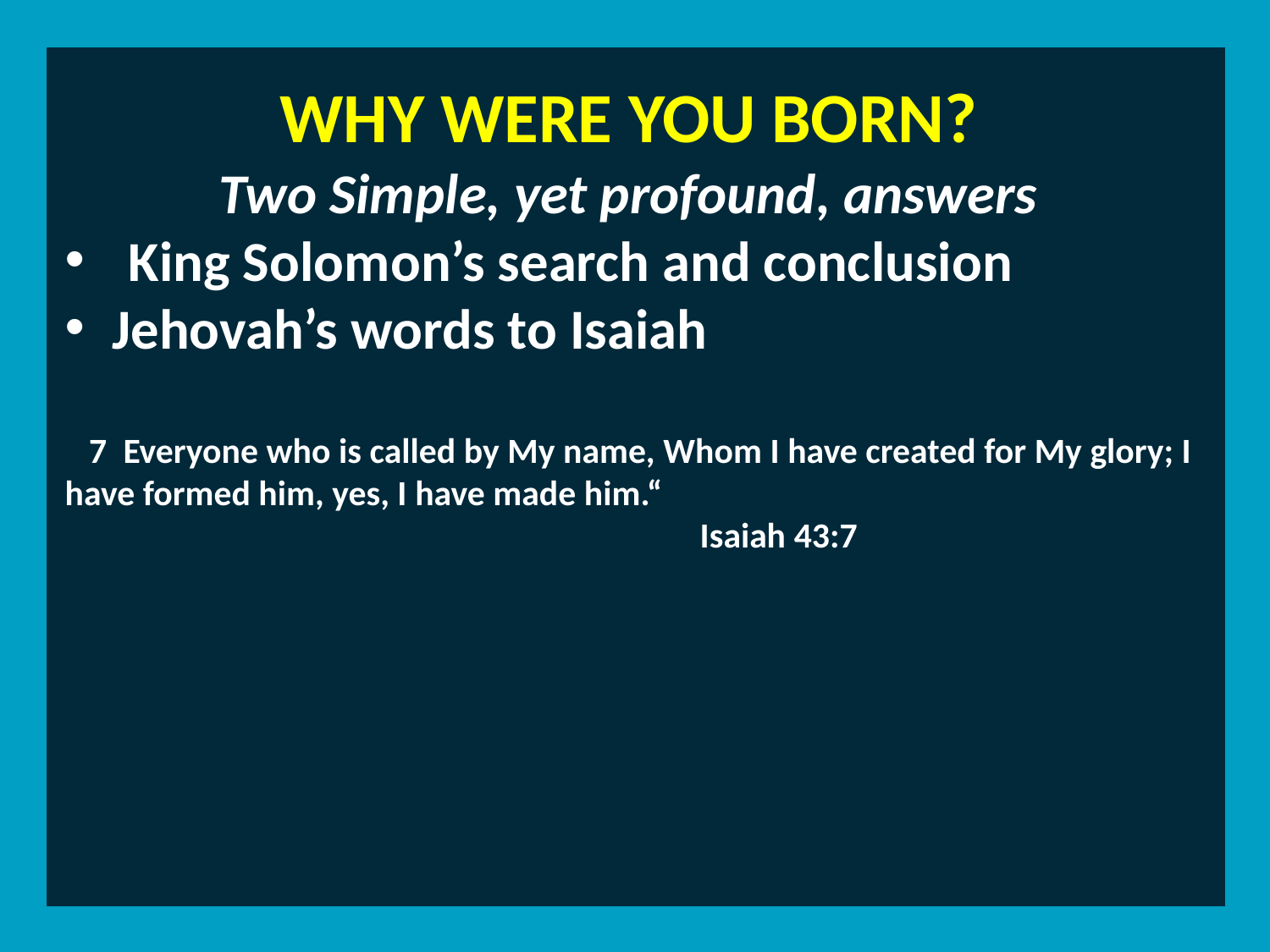

WHY WERE YOU BORN?
Two Simple, yet profound, answers
King Solomon’s search and conclusion
Jehovah’s words to Isaiah

   7  Everyone who is called by My name, Whom I have created for My glory; I have formed him, yes, I have made him.“
					Isaiah 43:7